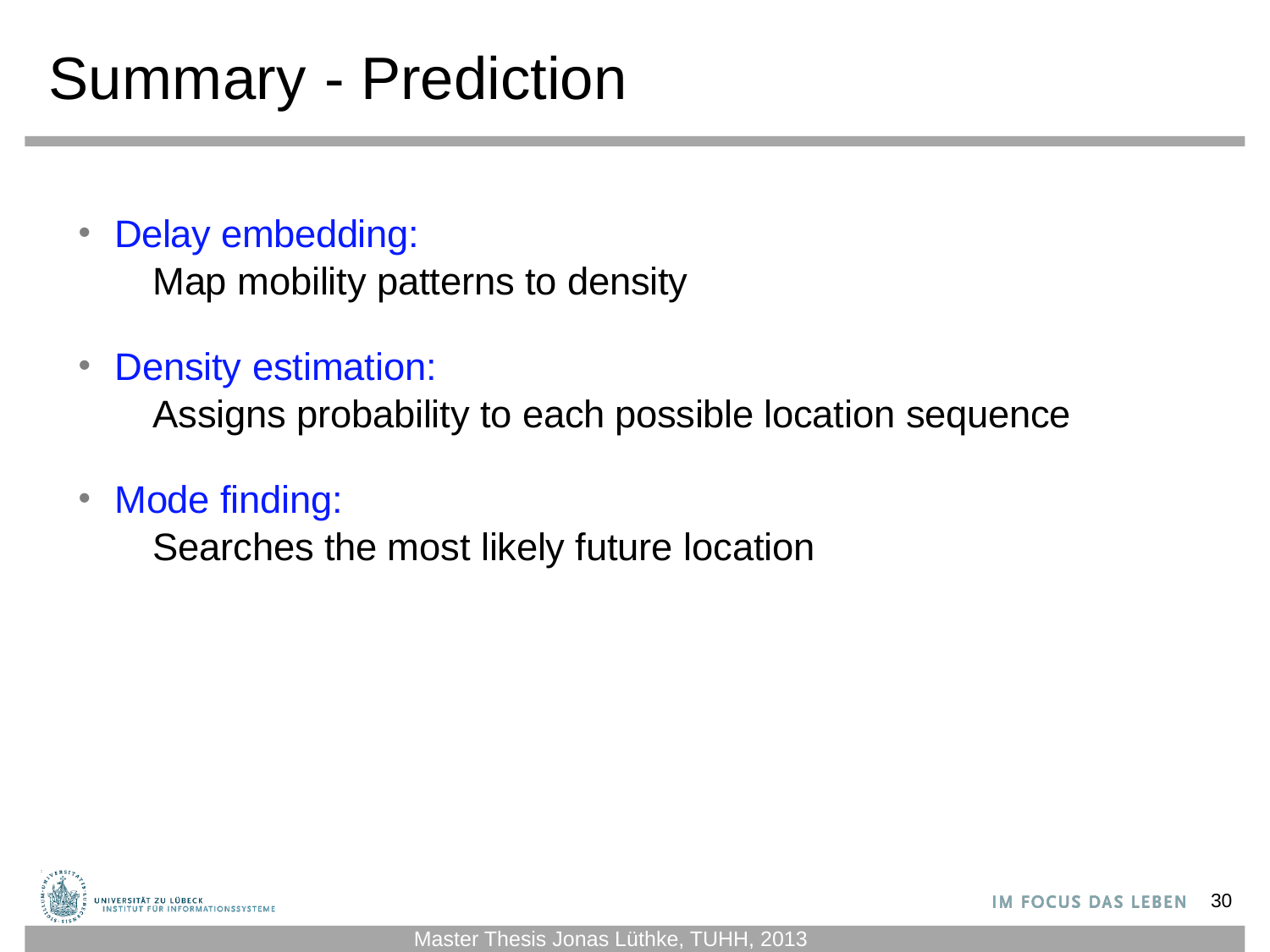

# Summary - Prediction
Delay embedding:
Map mobility patterns to density
Density estimation:
Assigns probability to each possible location sequence
Mode finding:
Searches the most likely future location
30
Master Thesis Jonas Lüthke, TUHH, 2013